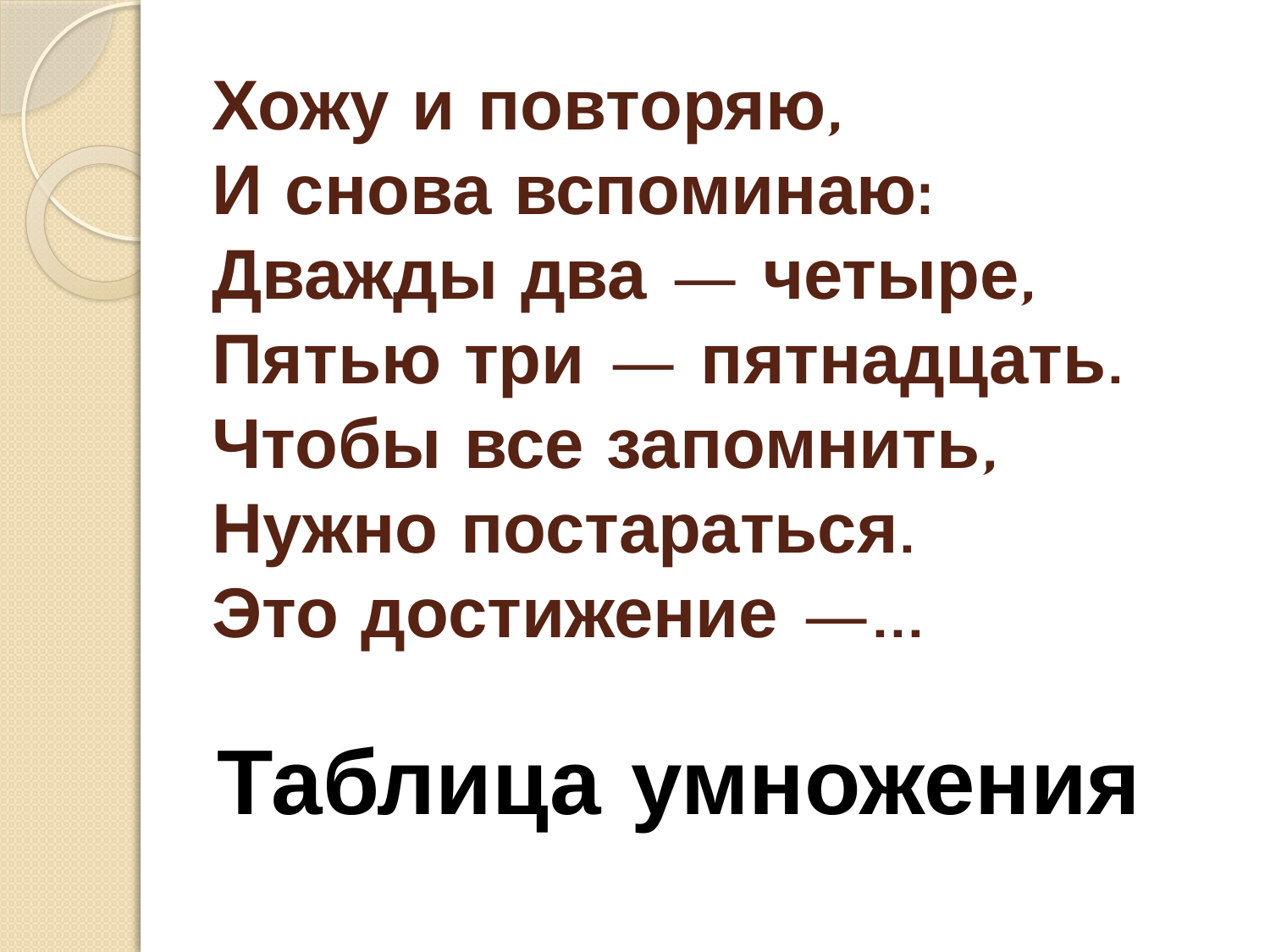

# Хожу и повторяю, И снова вспоминаю: Дважды два — четыре, Пятью три — пятнадцать. Чтобы все запомнить, Нужно постараться. Это достижение —...
Таблица умножения